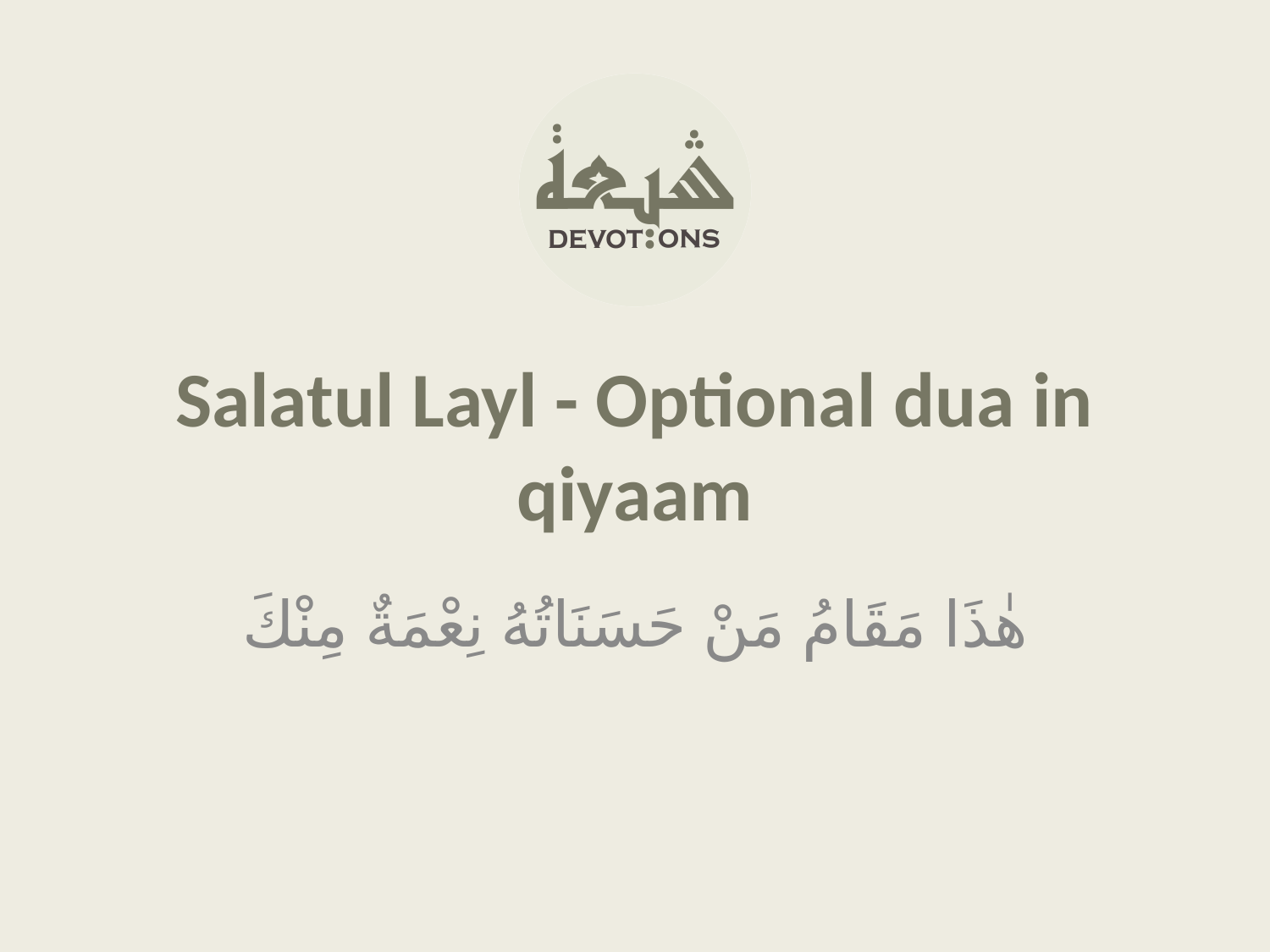

Salatul Layl - Optional dua in qiyaam
هٰذَا مَقَامُ مَنْ حَسَنَاتُهُ نِعْمَةٌ مِنْكَ